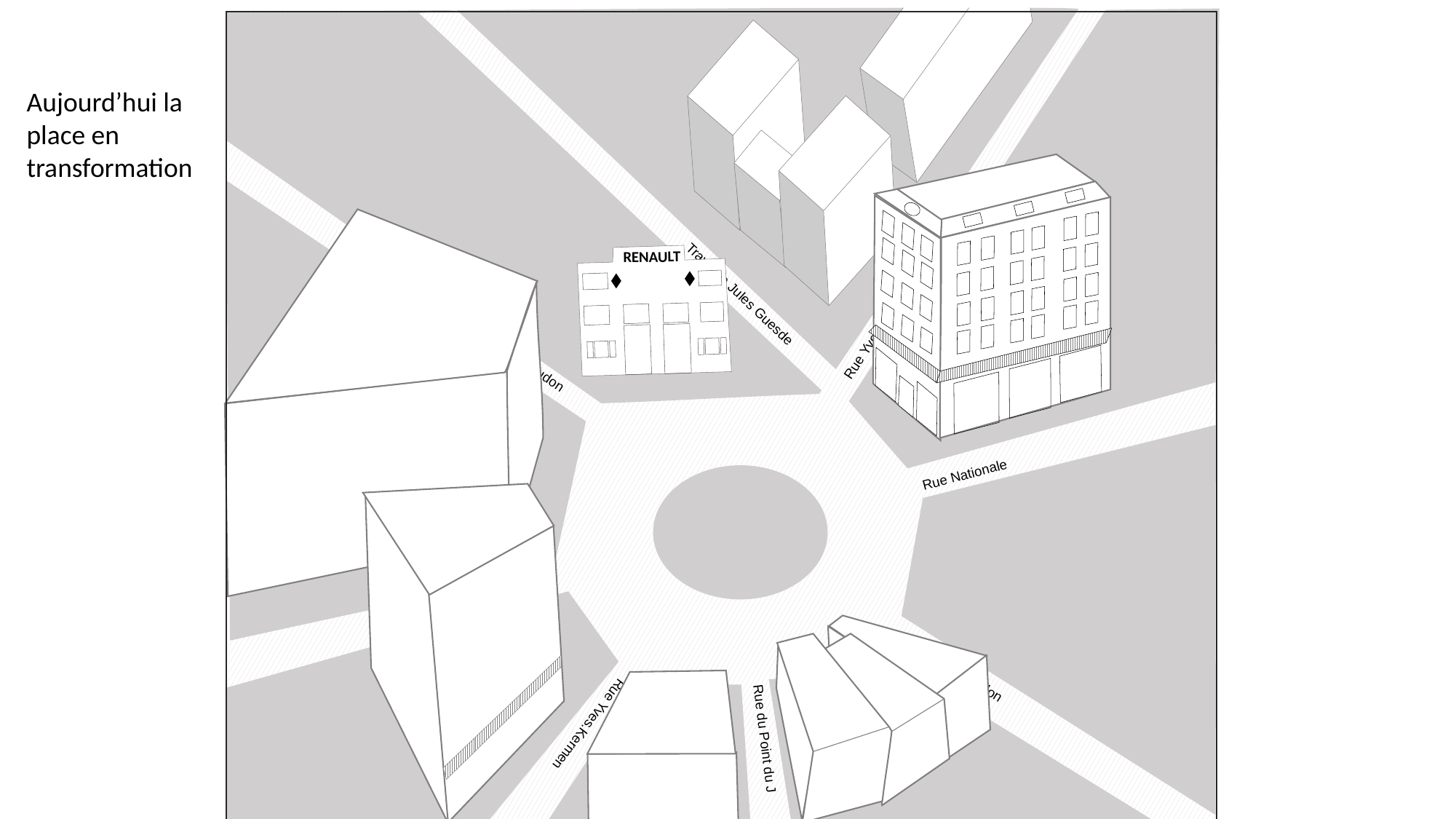

Aujourd’hui la place en transformation

RENAULT
p

Traverse Jules Guesde
Rue Yves Kermen
Rue de Meudon

Rue Nationale

Rue Nationale

Rue de Meudon

Rue Yves.Kermen
Rue du Point du J